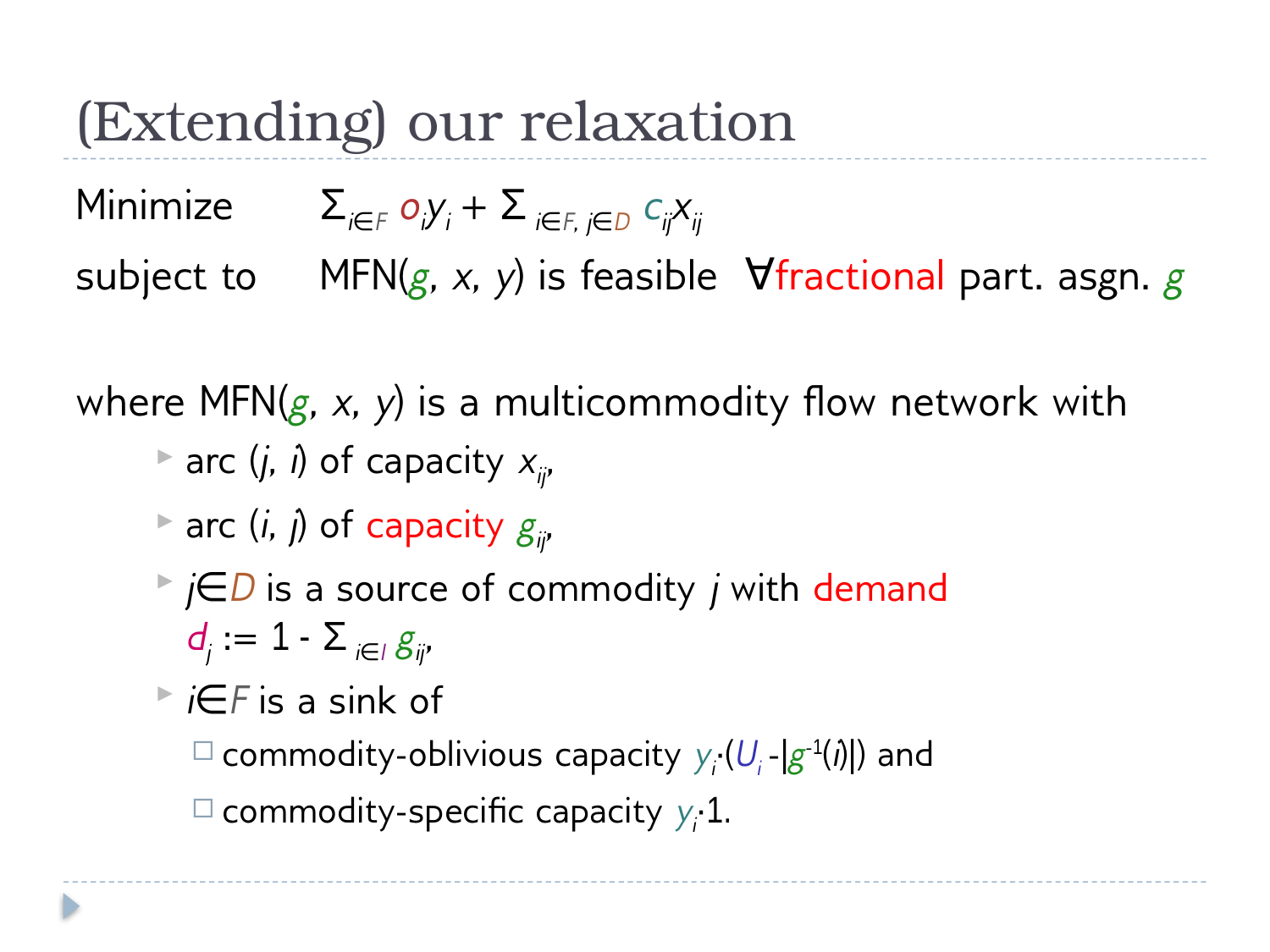

# (Extending) our relaxation
Minimize	Σi∈F oiyi + Σ i∈F, j∈D cijxij
subject to	MFN(g, x, y) is feasible  ∀fractional part. asgn. g

where MFN(g, x, y) is a multicommodity flow network with
arc (j, i) of capacity xij,
arc (i, j) of capacity gij,
j∈D is a source of commodity j with demand                   dj := 1 - Σ i∈I gij,
i∈F is a sink of
commodity-oblivious capacity yi∙(Ui -|g-1(i)|) and
commodity-specific capacity yi∙1.